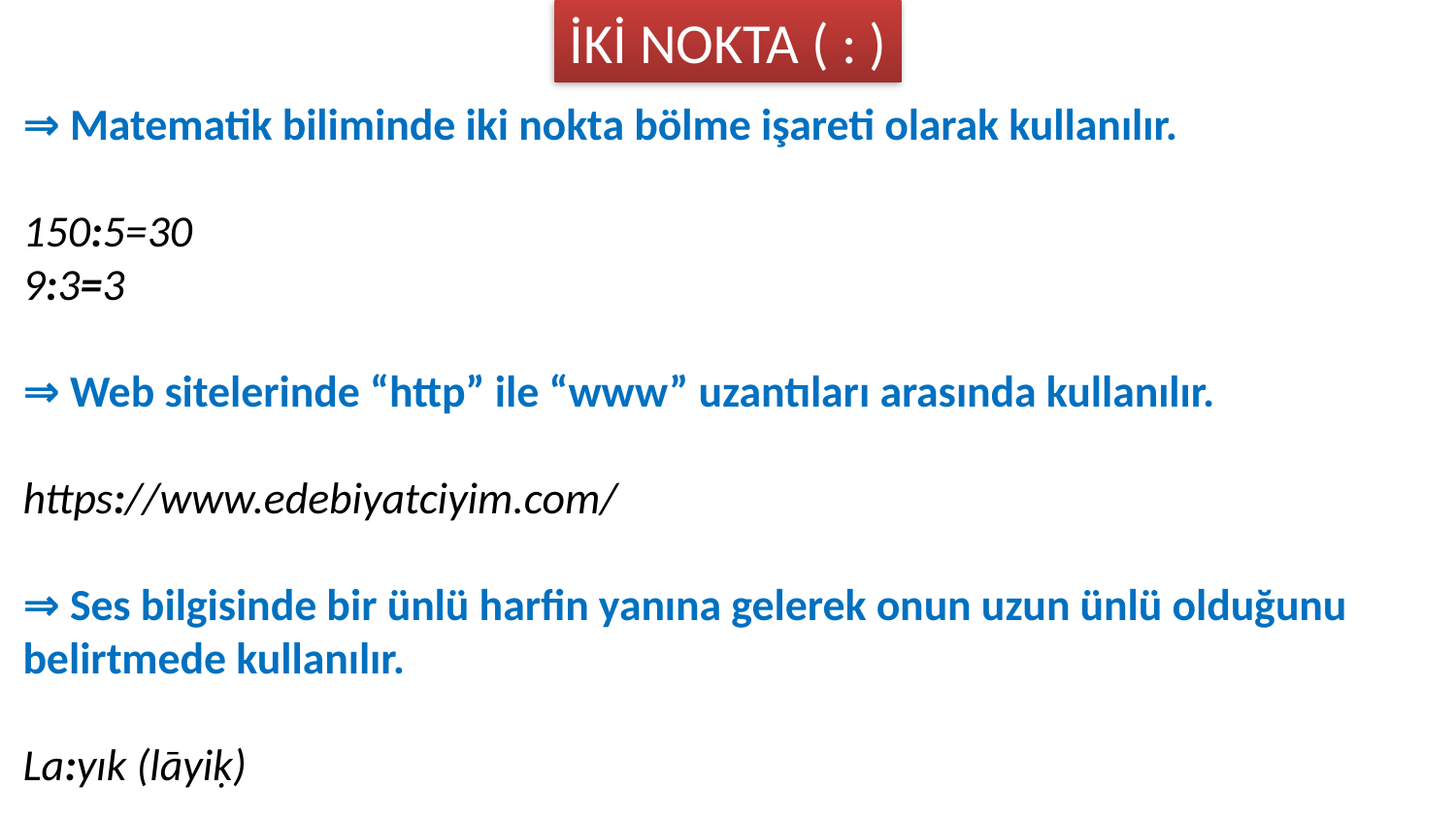

İKİ NOKTA ( : )
⇒ Matematik biliminde iki nokta bölme işareti olarak kullanılır.

150:5=30
9:3=3

⇒ Web sitelerinde “http” ile “www” uzantıları arasında kullanılır.

https://www.edebiyatciyim.com/

⇒ Ses bilgisinde bir ünlü harfin yanına gelerek onun uzun ünlü olduğunu belirtmede kullanılır.

La:yık (lāyiḳ)